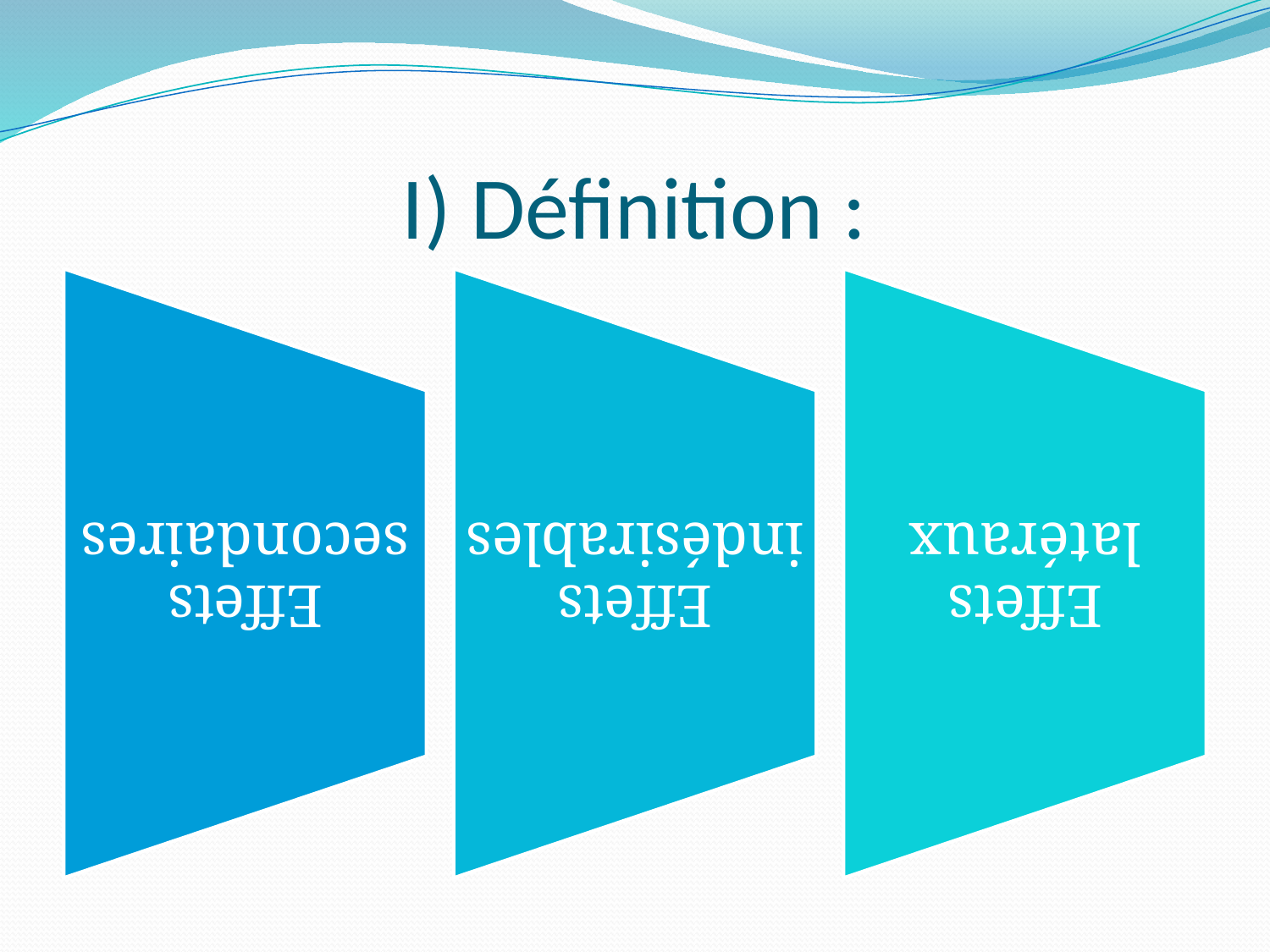

# I) Définition :
Effets secondaires
Effets indésirables
Effets latéraux